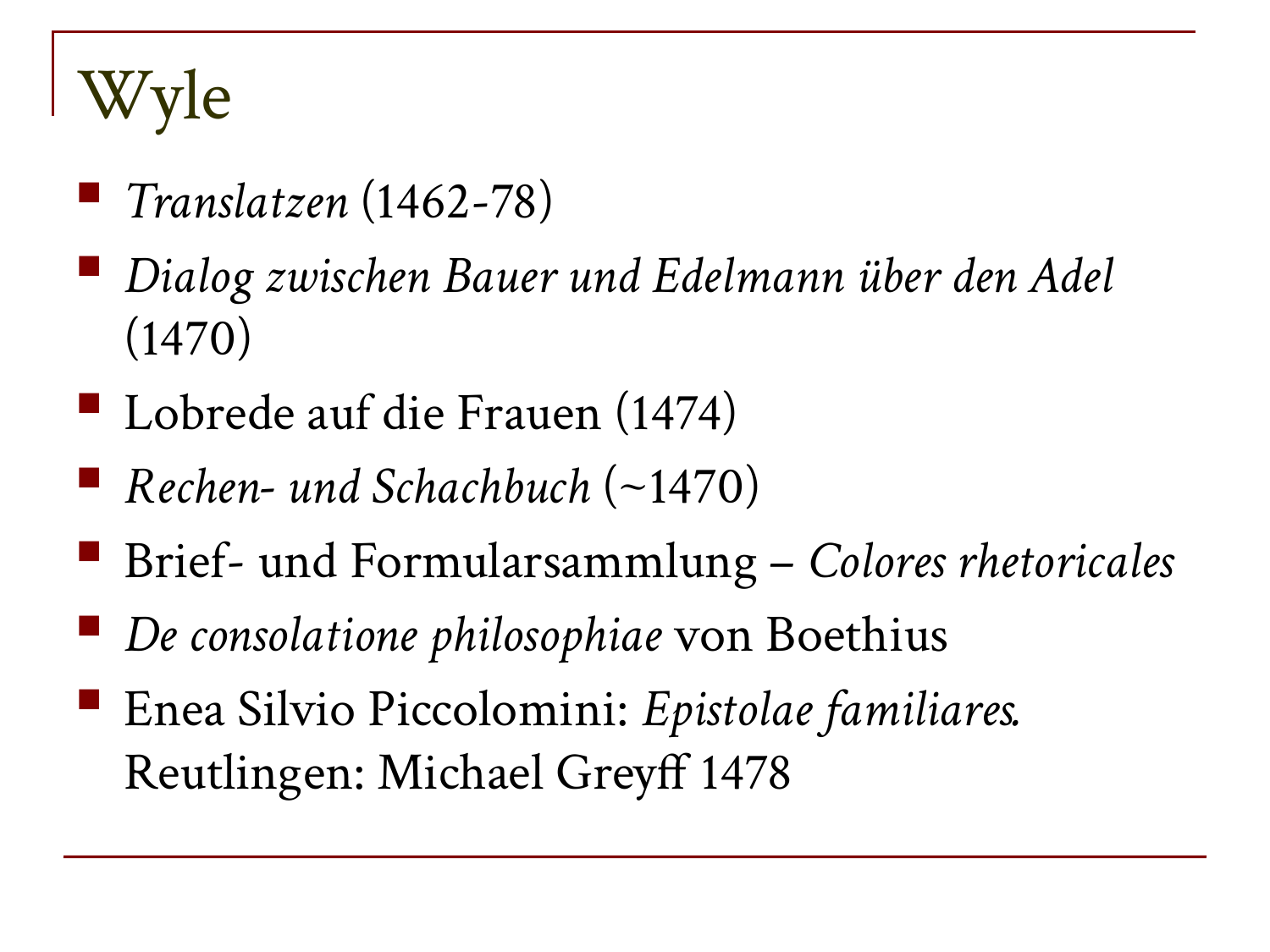

# Wyle
Translatzen (1462-78)
Dialog zwischen Bauer und Edelmann über den Adel (1470)
Lobrede auf die Frauen (1474)
Rechen- und Schachbuch (~1470)
Brief- und Formularsammlung – Colores rhetoricales
De consolatione philosophiae von Boethius
Enea Silvio Piccolomini: Epistolae familiares. Reutlingen: Michael Greyff 1478